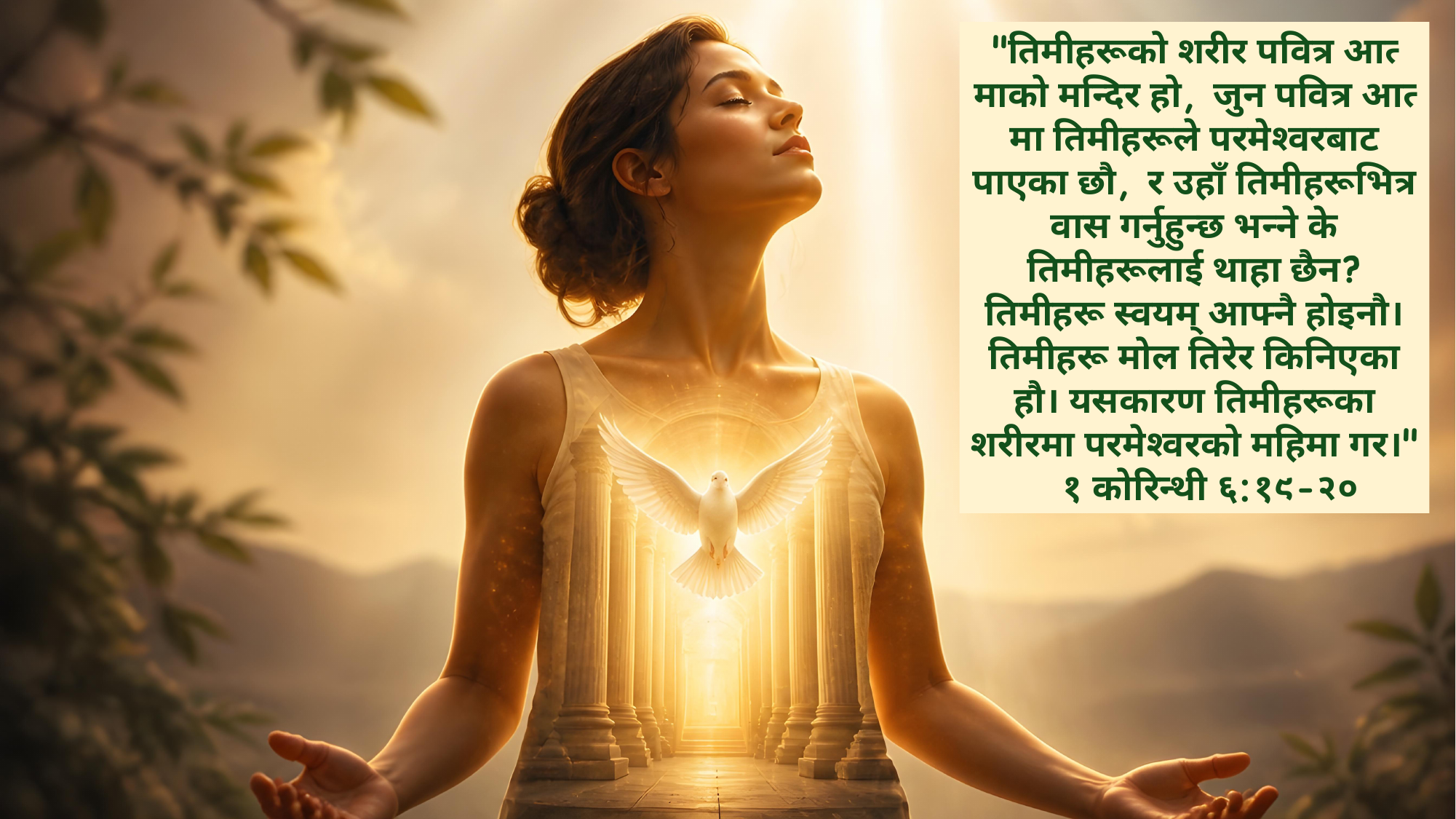

"तिमीहरूको शरीर पवित्र आत्‍माको मन्‍दिर हो, जुन पवित्र आत्‍मा तिमीहरूले परमेश्‍वरबाट पाएका छौ, र उहाँ तिमीहरूभित्र वास गर्नुहुन्‍छ भन्‍ने के तिमीहरूलाई थाहा छैन? तिमीहरू स्‍वयम्‌ आफ्‍नै होइनौ। तिमीहरू मोल तिरेर किनिएका हौ। यसकारण तिमीहरूका शरीरमा परमेश्‍वरको महिमा गर।"   १ कोरिन्थी ६:१९-२०